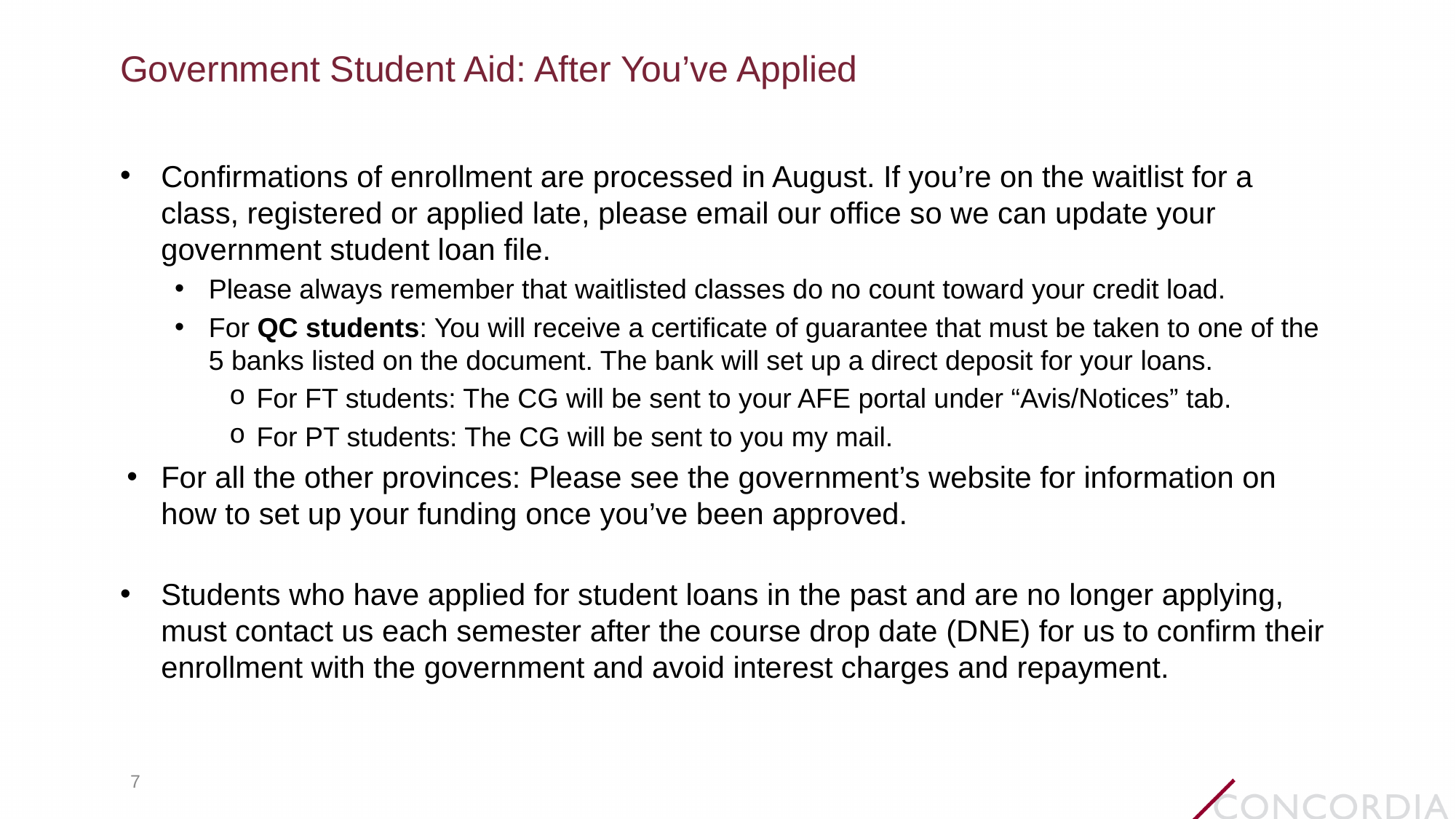

# Government Student Aid: After You’ve Applied
Confirmations of enrollment are processed in August. If you’re on the waitlist for a class, registered or applied late, please email our office so we can update your government student loan file.
Please always remember that waitlisted classes do no count toward your credit load.
For QC students: You will receive a certificate of guarantee that must be taken to one of the 5 banks listed on the document. The bank will set up a direct deposit for your loans.
For FT students: The CG will be sent to your AFE portal under “Avis/Notices” tab.
For PT students: The CG will be sent to you my mail.
For all the other provinces: Please see the government’s website for information on how to set up your funding once you’ve been approved.

Students who have applied for student loans in the past and are no longer applying, must contact us each semester after the course drop date (DNE) for us to confirm their enrollment with the government and avoid interest charges and repayment.

7